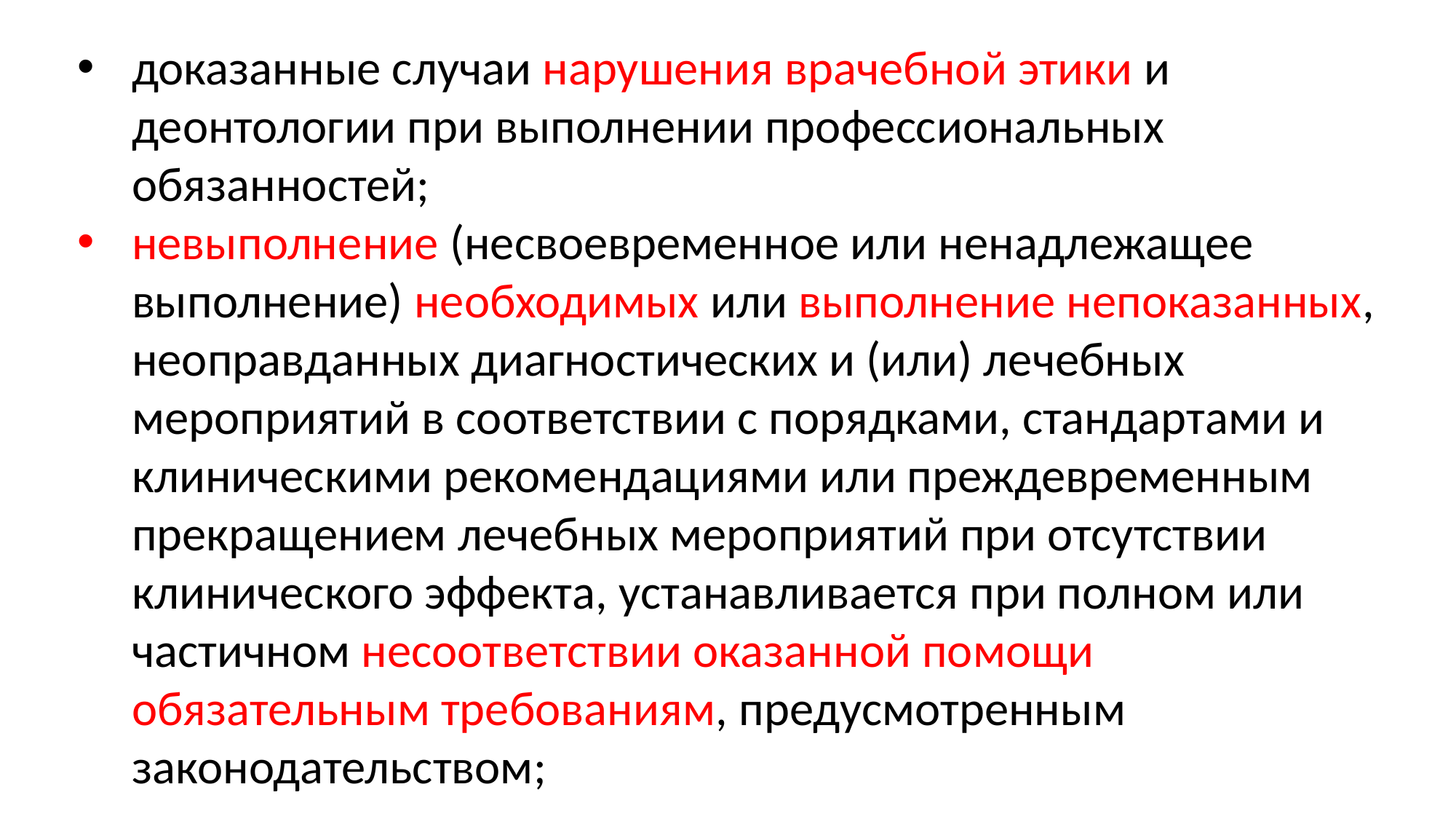

доказанные случаи нарушения врачебной этики и деонтологии при выполнении профессиональных обязанностей;
невыполнение (несвоевременное или ненадлежащее выполнение) необходимых или выполнение непоказанных, неоправданных диагностических и (или) лечебных мероприятий в соответствии с порядками, стандартами и клиническими рекомендациями или преждевременным прекращением лечебных мероприятий при отсутствии клинического эффекта, устанавливается при полном или частичном несоответствии оказанной помощи обязательным требованиям, предусмотренным законодательством;